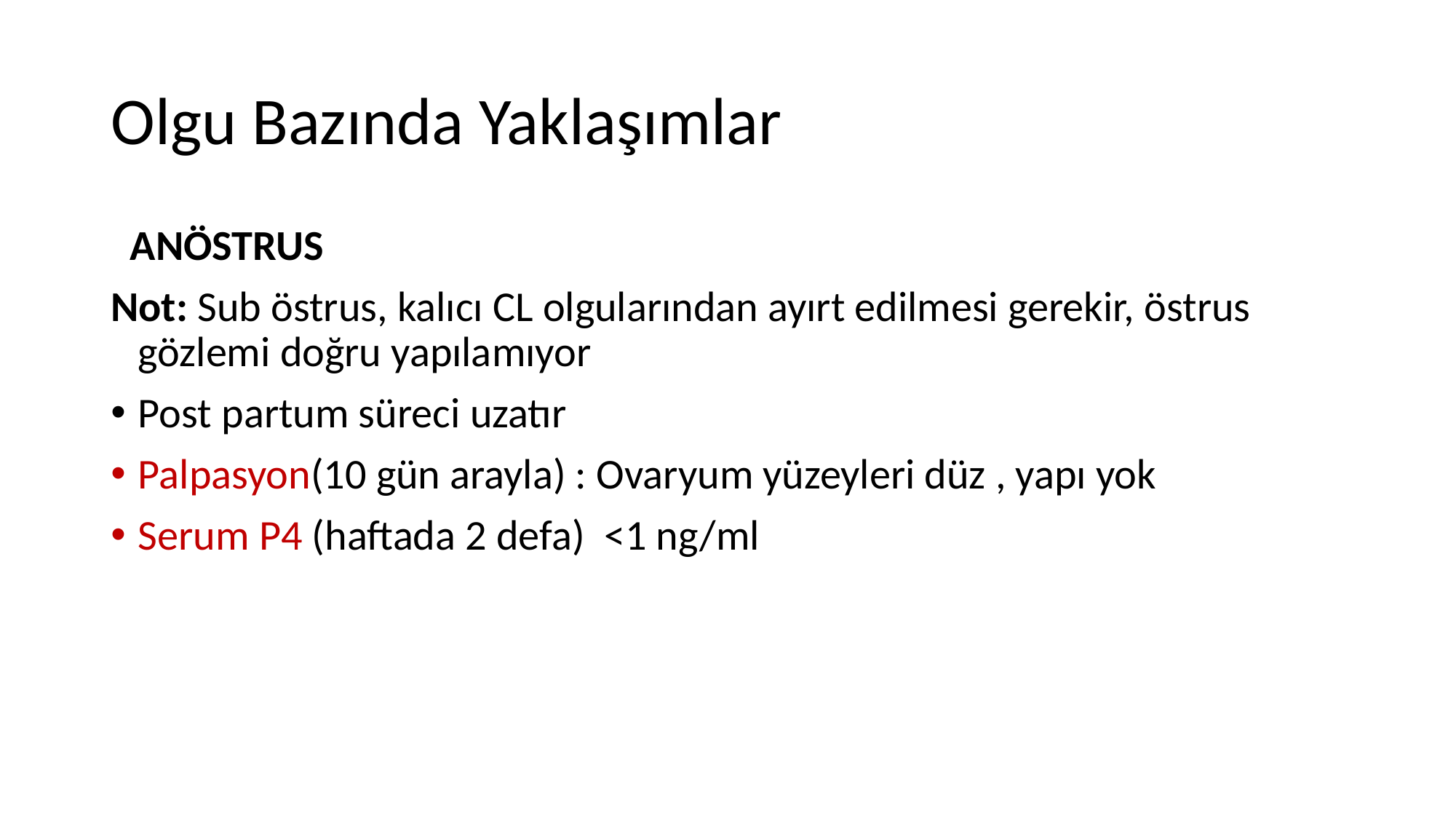

# Olgu Bazında Yaklaşımlar
  ANÖSTRUS
Not: Sub östrus, kalıcı CL olgularından ayırt edilmesi gerekir, östrus gözlemi doğru yapılamıyor
Post partum süreci uzatır
Palpasyon(10 gün arayla) : Ovaryum yüzeyleri düz , yapı yok
Serum P4 (haftada 2 defa)  <1 ng/ml